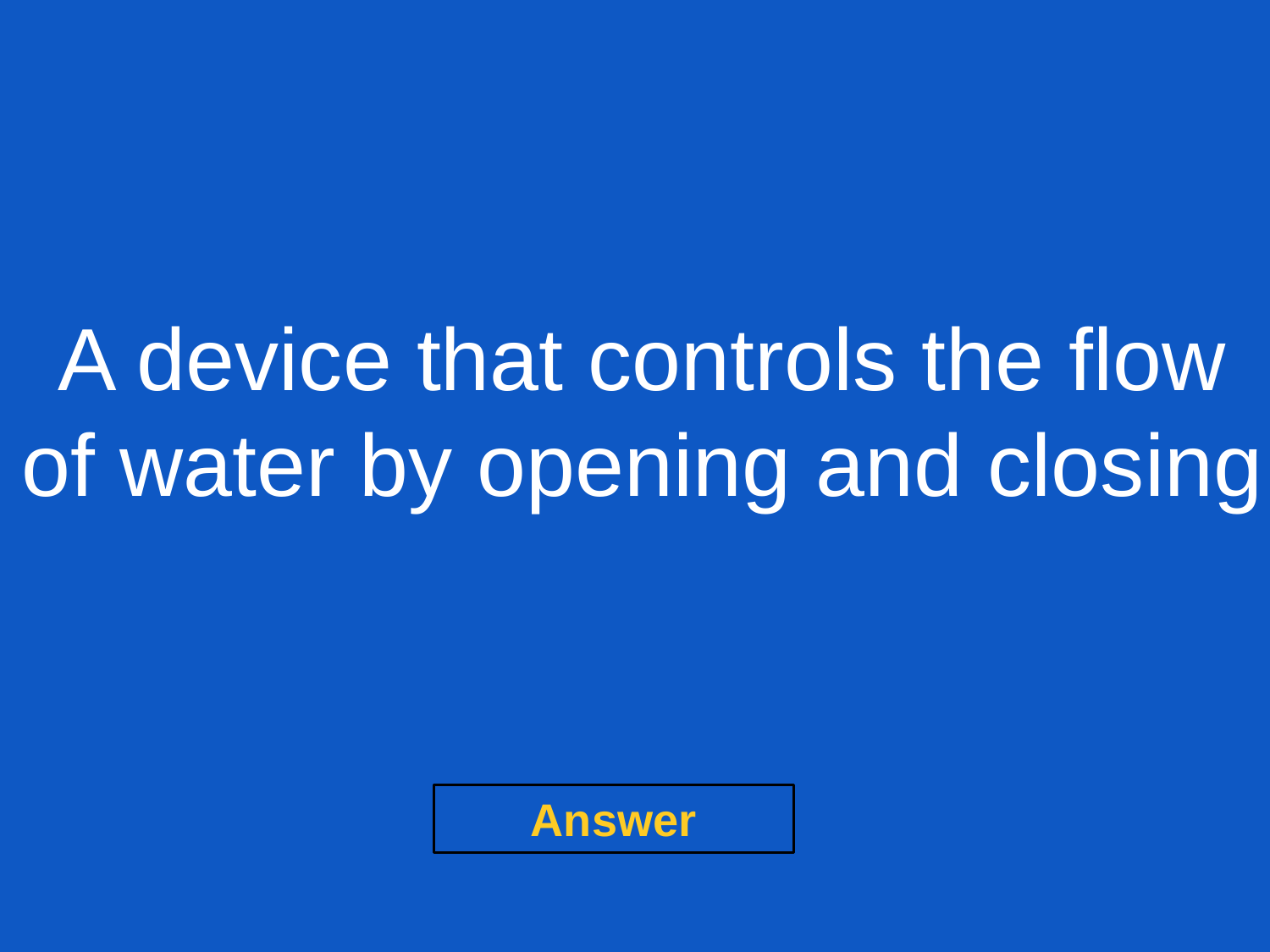

A device that controls the flow
of water by opening and closing
Answer